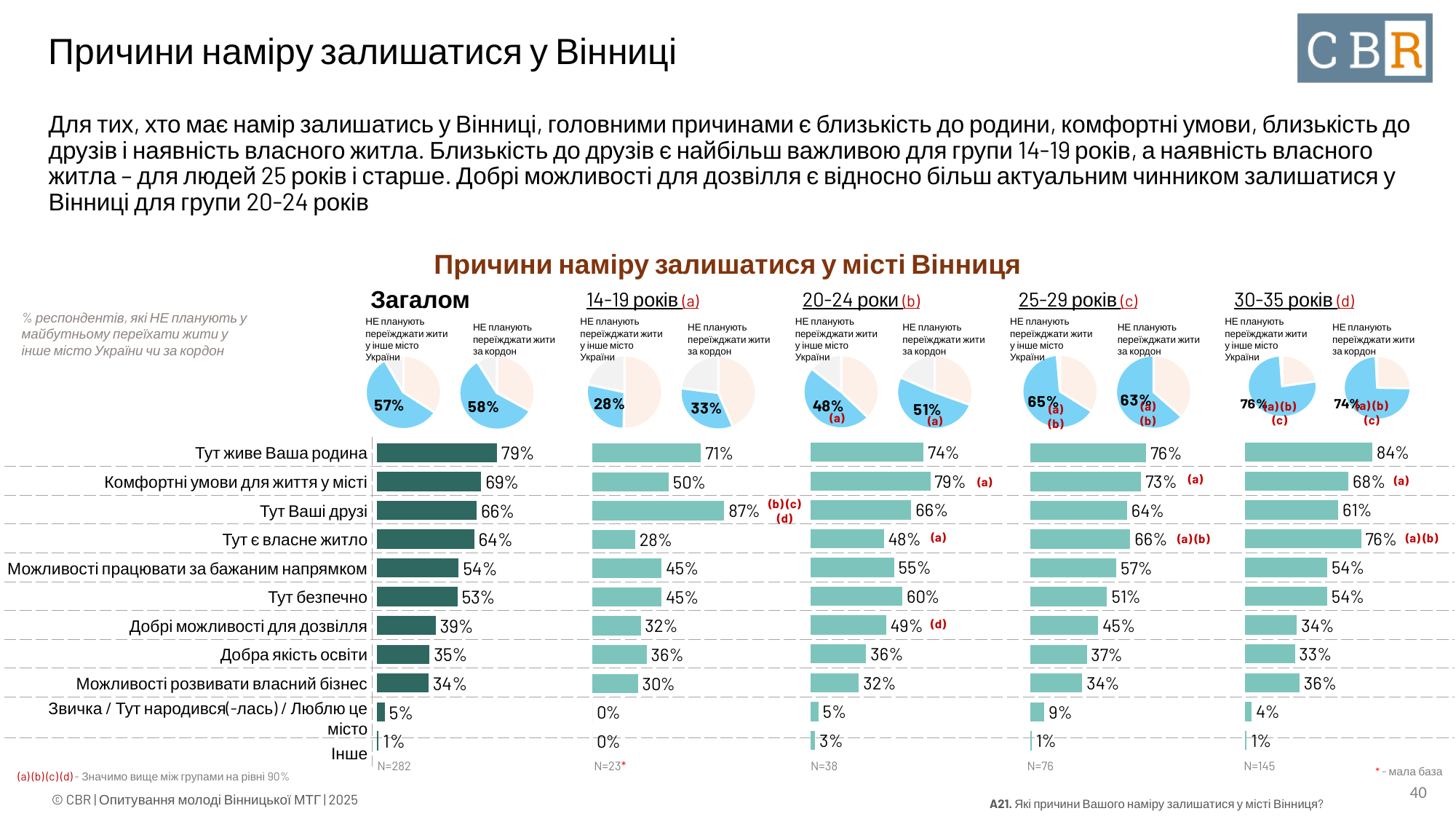

# Причини наміру залишатися у Вінниці
Для тих, хто має намір залишатись у Вінниці, головними причинами є близькість до родини, комфортні умови, близькість до друзів і наявність власного житла. Близькість до друзів є найбільш важливою для групи 14-19 років, а наявність власного житла – для людей 25 років і старше. Добрі можливості для дозвілля є відносно більш актуальним чинником залишатися у Вінниці для групи 20-24 років
Причини наміру залишатися у місті Вінниця
| Загалом | 14-19 років (a) | 20-24 роки (b) | 25-29 років (c) | 30-35 років (d) |
| --- | --- | --- | --- | --- |
% респондентів, які НЕ планують у майбутньому переїхати жити у інше місто України чи за кордон
| НЕ планують переїжджати жити у інше місто України | НЕ планують переїжджати жити за кордон | НЕ планують переїжджати жити у інше місто України | НЕ планують переїжджати жити за кордон | НЕ планують переїжджати жити у інше місто України | НЕ планують переїжджати жити за кордон | НЕ планують переїжджати жити у інше місто України | НЕ планують переїжджати жити за кордон | НЕ планують переїжджати жити у інше місто України | НЕ планують переїжджати жити за кордон |
| --- | --- | --- | --- | --- | --- | --- | --- | --- | --- |

### Chart

| Category | Стовпець1 |
|---|---|
| Однозначно так + Скоріше так + І так, і ні | 0.3412 |
| Скоріше ні + Однозначно ні | 0.6454 |
| Важко сказати | 0.0134 |

### Chart

| Category | Стовпець1 |
|---|---|
| Однозначно так + Скоріше так + І так, і ні | 0.3742 |
| Скоріше ні + Однозначно ні | 0.4838 |
| Важко сказати | 0.142 |

### Chart

| Category | Стовпець1 |
|---|---|
| Однозначно так + Скоріше так + І так, і ні | 0.367 |
| Скоріше ні + Однозначно ні | 0.633 |
| Важко сказати | 0.0 |

### Chart

| Category | Стовпець1 |
|---|---|
| Однозначно так + Скоріше так + І так, і ні | 0.5045 |
| Скоріше ні + Однозначно ні | 0.2801 |
| Важко сказати | 0.2153 |

### Chart

| Category | Стовпець1 |
|---|---|
| Однозначно так + Скоріше так + І так, і ні | 0.3062 |
| Скоріше ні + Однозначно ні | 0.5111 |
| Важко сказати | 0.1827 |

### Chart

| Category | Стовпець1 |
|---|---|
| Однозначно так + Скоріше так + І так, і ні | 0.2246 |
| Скоріше ні + Однозначно ні | 0.7648 |
| Важко сказати | 0.0106 |

### Chart

| Category | Стовпець1 |
|---|---|
| Однозначно так + Скоріше так + І так, і ні | 0.3432 |
| Скоріше ні + Однозначно ні | 0.5748 |
| Важко сказати | 0.0821 |

### Chart

| Category | Стовпець1 |
|---|---|
| Однозначно так + Скоріше так + І так, і ні | 0.4365 |
| Скоріше ні + Однозначно ні | 0.3337 |
| Важко сказати | 0.2297 |

### Chart

| Category | Стовпець1 |
|---|---|
| Однозначно так + Скоріше так + І так, і ні | 0.2523 |
| Скоріше ні + Однозначно ні | 0.7407 |
| Важко сказати | 0.007 |

### Chart

| Category | Стовпець1 |
|---|---|
| Однозначно так + Скоріше так + І так, і ні | 0.3316 |
| Скоріше ні + Однозначно ні | 0.5805 |
| Важко сказати | 0.0879 |
(a) (b) (c)
(a) (b) (c)
(a) (b)
(a) (b)
(a)
(a)

### Chart

| Category | Column1 |
|---|---|
| Тут живе Ваша родина | 0.7415 |
| Комфортні умови для життя у місті | 0.7862 |
| Тут Ваші друзі | 0.661 |
| Тут є власне житло | 0.4803 |
| Можливості працювати за бажаним напрямком | 0.5474 |
| Тут безпечно | 0.6029 |
| Добрі можливості для дозвілля | 0.4946 |
| Добра якість освіти | 0.364 |
| Можливості розвивати власний бізнес | 0.3166 |
| Звичка / Тут народився(-лась) / Люблю це місто | 0.0501 |
| Інше | 0.0277 |

### Chart

| Category | Column1 |
|---|---|
| Тут живе Ваша родина | 0.8373 |
| Комфортні умови для життя у місті | 0.6806 |
| Тут Ваші друзі | 0.6141 |
| Тут є власне житло | 0.7641 |
| Можливості працювати за бажаним напрямком | 0.5409 |
| Тут безпечно | 0.54 |
| Добрі можливості для дозвілля | 0.3416 |
| Добра якість освіти | 0.3279 |
| Можливості розвивати власний бізнес | 0.3586 |
| Звичка / Тут народився(-лась) / Люблю це місто | 0.0434 |
| Інше | 0.0119 |

### Chart

| Category | Column1 |
|---|---|
| Тут живе Ваша родина | 0.7902 |
| Комфортні умови для життя у місті | 0.6871 |
| Тут Ваші друзі | 0.6569 |
| Тут є власне житло | 0.6402 |
| Можливості працювати за бажаним напрямком | 0.5384 |
| Тут безпечно | 0.5301 |
| Добрі можливості для дозвілля | 0.387 |
| Добра якість освіти | 0.3477 |
| Можливості розвивати власний бізнес | 0.3417 |
| Звичка / Тут народився(-лась) / Люблю це місто | 0.0521 |
| Інше | 0.0128 |

### Chart

| Category | Column1 |
|---|---|
| Тут живе Ваша родина | 0.763 |
| Комфортні умови для життя у місті | 0.7312 |
| Тут Ваші друзі | 0.6393 |
| Тут є власне житло | 0.6593 |
| Можливості працювати за бажаним напрямком | 0.568 |
| Тут безпечно | 0.5064 |
| Добрі можливості для дозвілля | 0.4469 |
| Добра якість освіти | 0.373 |
| Можливості розвивати власний бізнес | 0.3433 |
| Звичка / Тут народився(-лась) / Люблю це місто | 0.0939 |
| Інше | 0.0123 |

### Chart

| Category | Column1 |
|---|---|
| Тут живе Ваша родина | 0.7133 |
| Комфортні умови для життя у місті | 0.5014 |
| Тут Ваші друзі | 0.8656 |
| Тут є власне житло | 0.2804 |
| Можливості працювати за бажаним напрямком | 0.4536 |
| Тут безпечно | 0.4536 |
| Добрі можливості для дозвілля | 0.3165 |
| Добра якість освіти | 0.3553 |
| Можливості розвивати власний бізнес | 0.2985 |
| Звичка / Тут народився(-лась) / Люблю це місто | 0.0 |
| Інше | 0.0 |
| Тут живе Ваша родина |  |
| --- | --- |
| Комфортні умови для життя у місті |  |
| Тут Ваші друзі |  |
| Тут є власне житло |  |
| Можливості працювати за бажаним напрямком |  |
| Тут безпечно |  |
| Добрі можливості для дозвілля |  |
| Добра якість освіти |  |
| Можливості розвивати власний бізнес |  |
| Звичка / Тут народився(-лась) / Люблю це місто |  |
| Інше |  |
(a)
(a)
(a)
(b) (c) (d)
(a)
(a) (b)
(a) (b)
(d)
| N=282 | N=23\* | N=38 | N=76 | N=145 |
| --- | --- | --- | --- | --- |
* - мала база
(a) (b) (c) (d) - Значимо вище між групами на рівні 90%
40
A21. Які причини Вашого наміру залишатися у місті Вінниця?